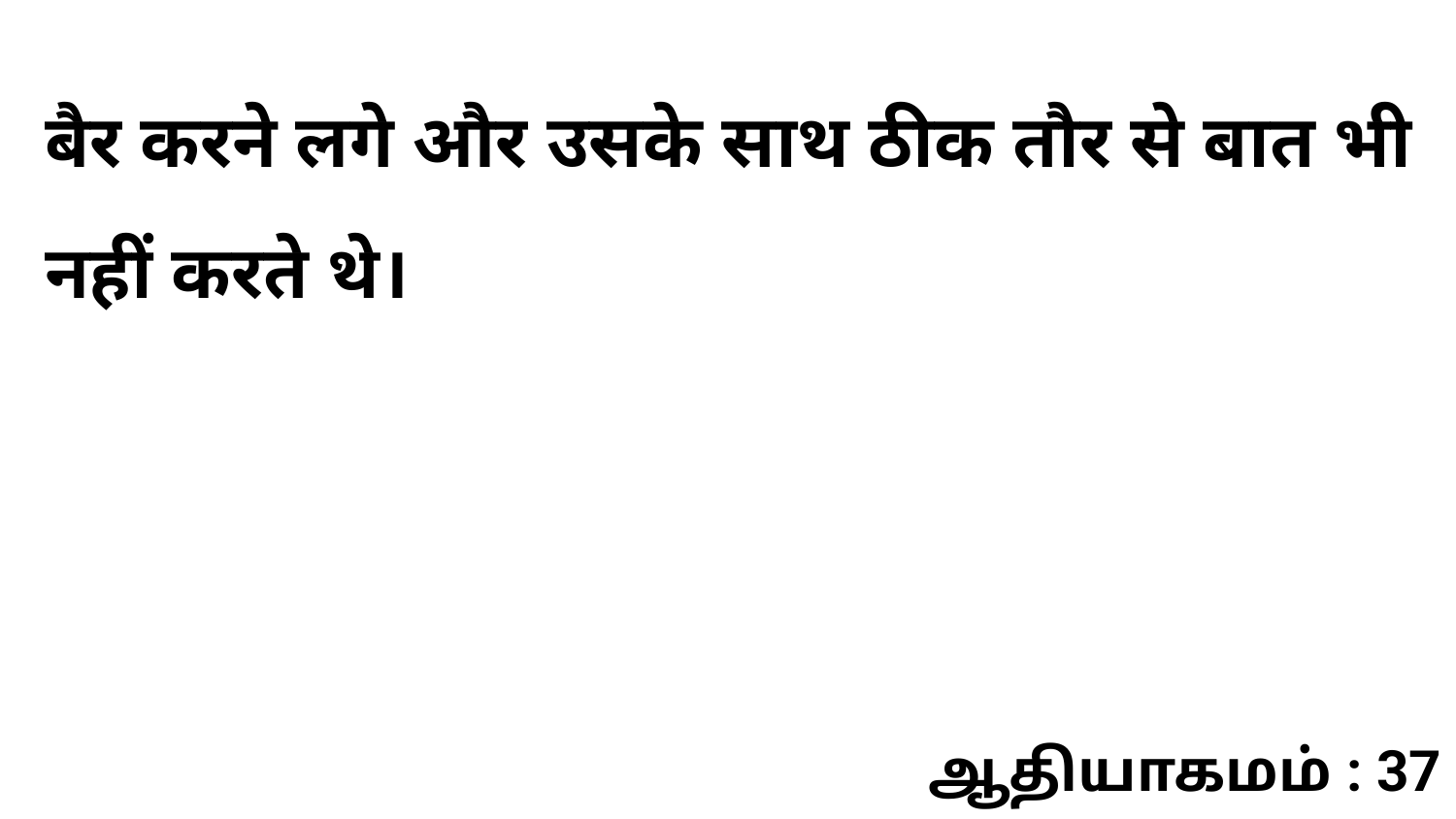

बैर करने लगे और उसके साथ ठीक तौर से बात भी नहीं करते थे।
ஆதியாகமம் : 37